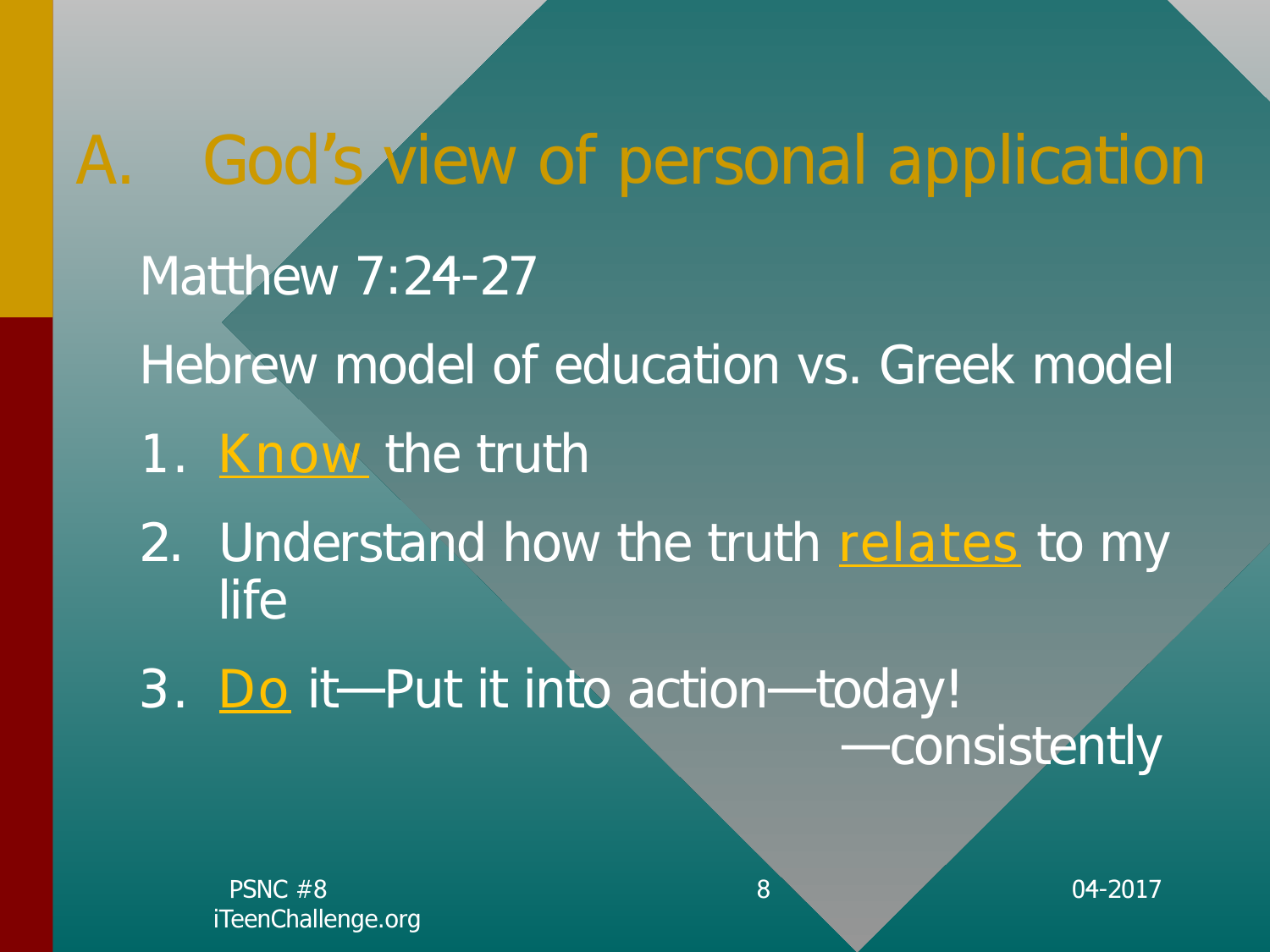

# A.	God’s view of personal application
Matthew 7:24-27
Hebrew model of education vs. Greek model
Know the truth
Understand how the truth relates to my life
Do it—Put it into action—today!
				       —consistently
PSNC #8           iTeenChallenge.org
8
04-2017